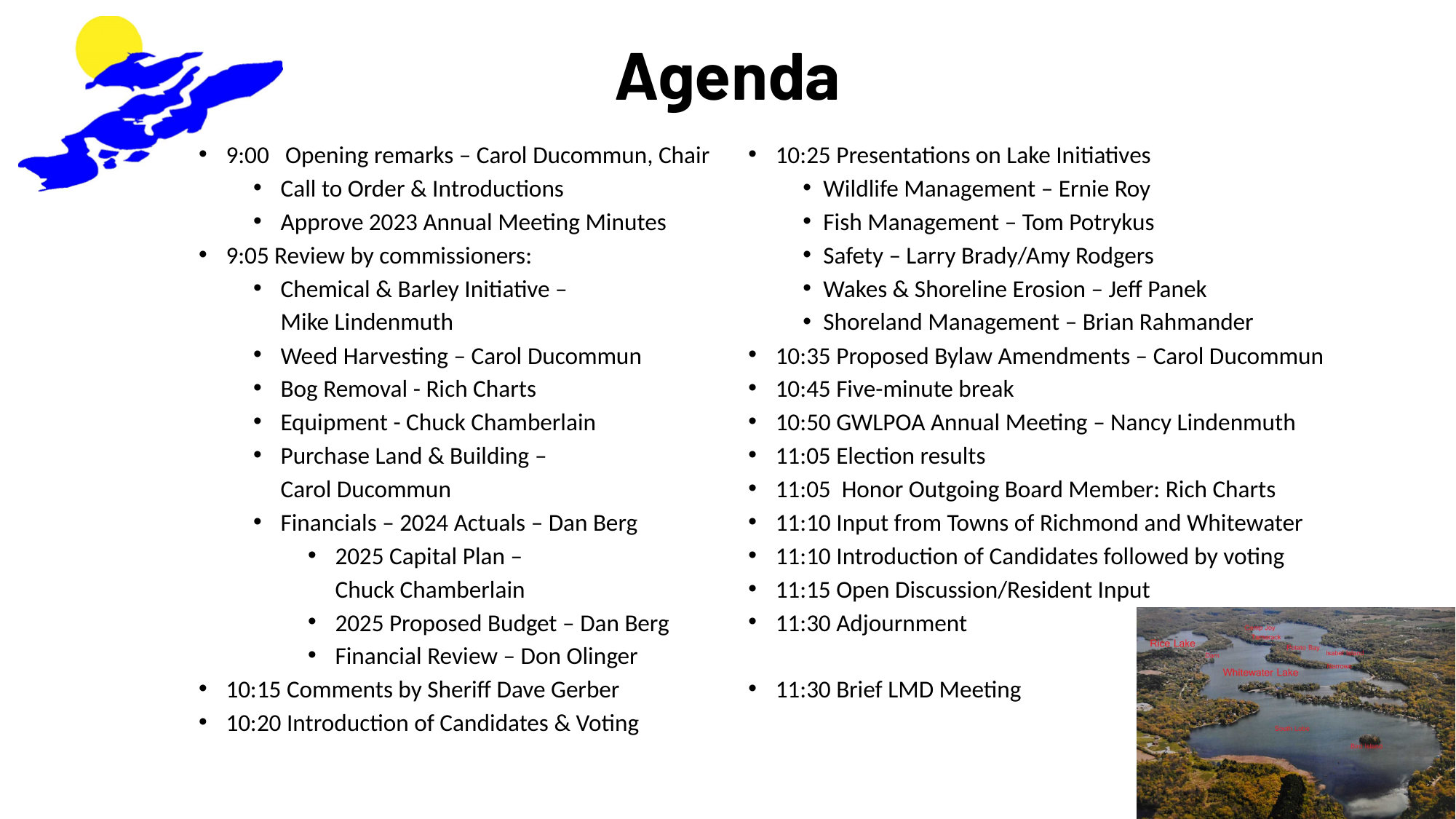

# Agenda
9:00   Opening remarks – Carol Ducommun, Chair
Call to Order & Introductions
Approve 2023 Annual Meeting Minutes
9:05 Review by commissioners:
Chemical & Barley Initiative –                    Mike Lindenmuth
Weed Harvesting – Carol Ducommun
Bog Removal - Rich Charts
Equipment - Chuck Chamberlain
Purchase Land & Building –                       Carol Ducommun
Financials – 2024 Actuals – Dan Berg
2025 Capital Plan –                         Chuck Chamberlain
2025 Proposed Budget – Dan Berg
Financial Review – Don Olinger
10:15 Comments by Sheriff Dave Gerber
10:20 Introduction of Candidates & Voting

10:25 Presentations on Lake Initiatives
Wildlife Management – Ernie Roy
Fish Management – Tom Potrykus
Safety – Larry Brady/Amy Rodgers
Wakes & Shoreline Erosion – Jeff Panek
Shoreland Management – Brian Rahmander
10:35 Proposed Bylaw Amendments – Carol Ducommun
10:45 Five-minute break
10:50 GWLPOA Annual Meeting – Nancy Lindenmuth
11:05 Election results
11:05  Honor Outgoing Board Member: Rich Charts
11:10 Input from Towns of Richmond and Whitewater
11:10 Introduction of Candidates followed by voting
11:15 Open Discussion/Resident Input
11:30 Adjournment

11:30 Brief LMD Meeting